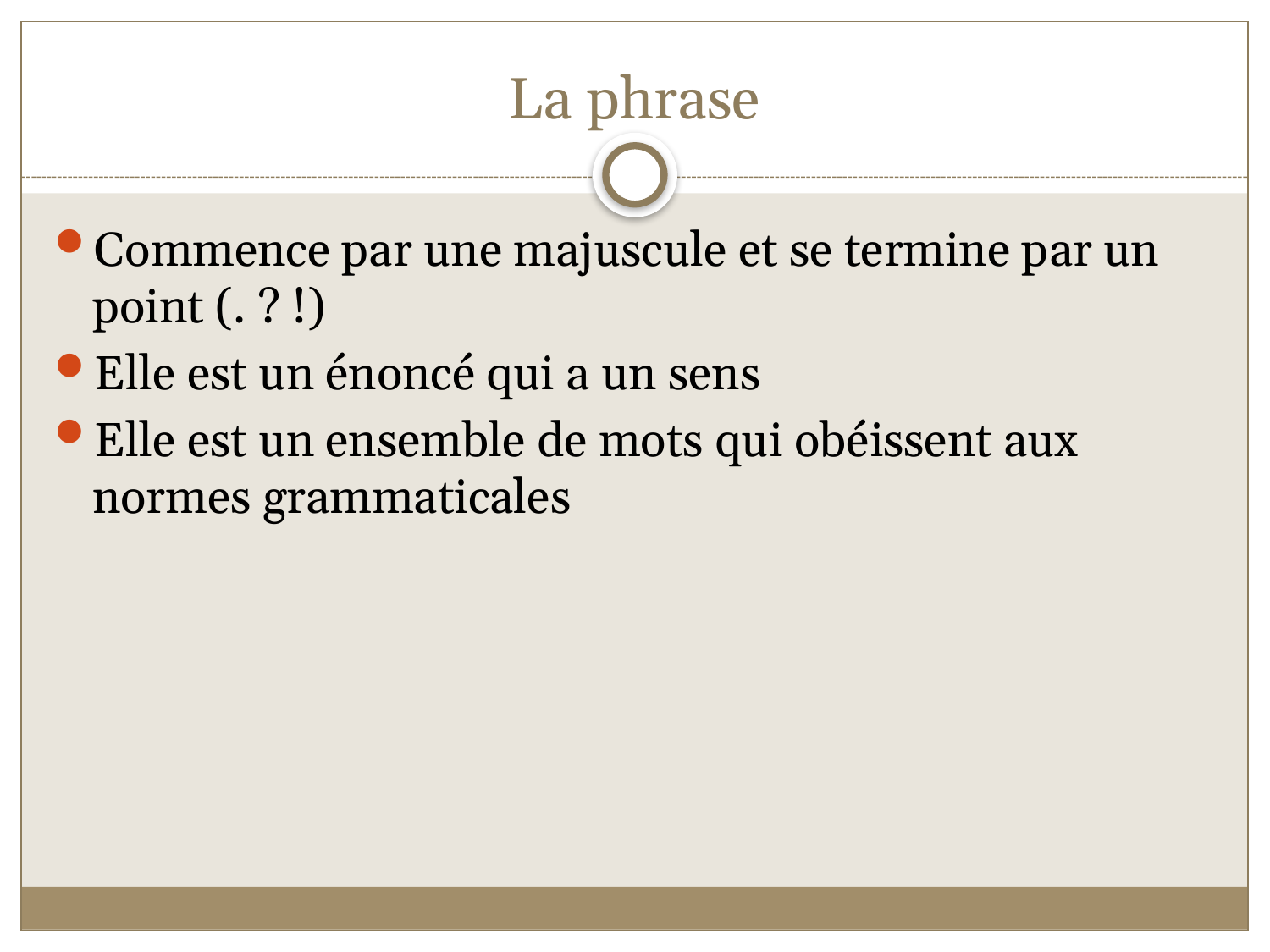

# La phrase
Commence par une majuscule et se termine par un point (. ? !)
Elle est un énoncé qui a un sens
Elle est un ensemble de mots qui obéissent aux normes grammaticales